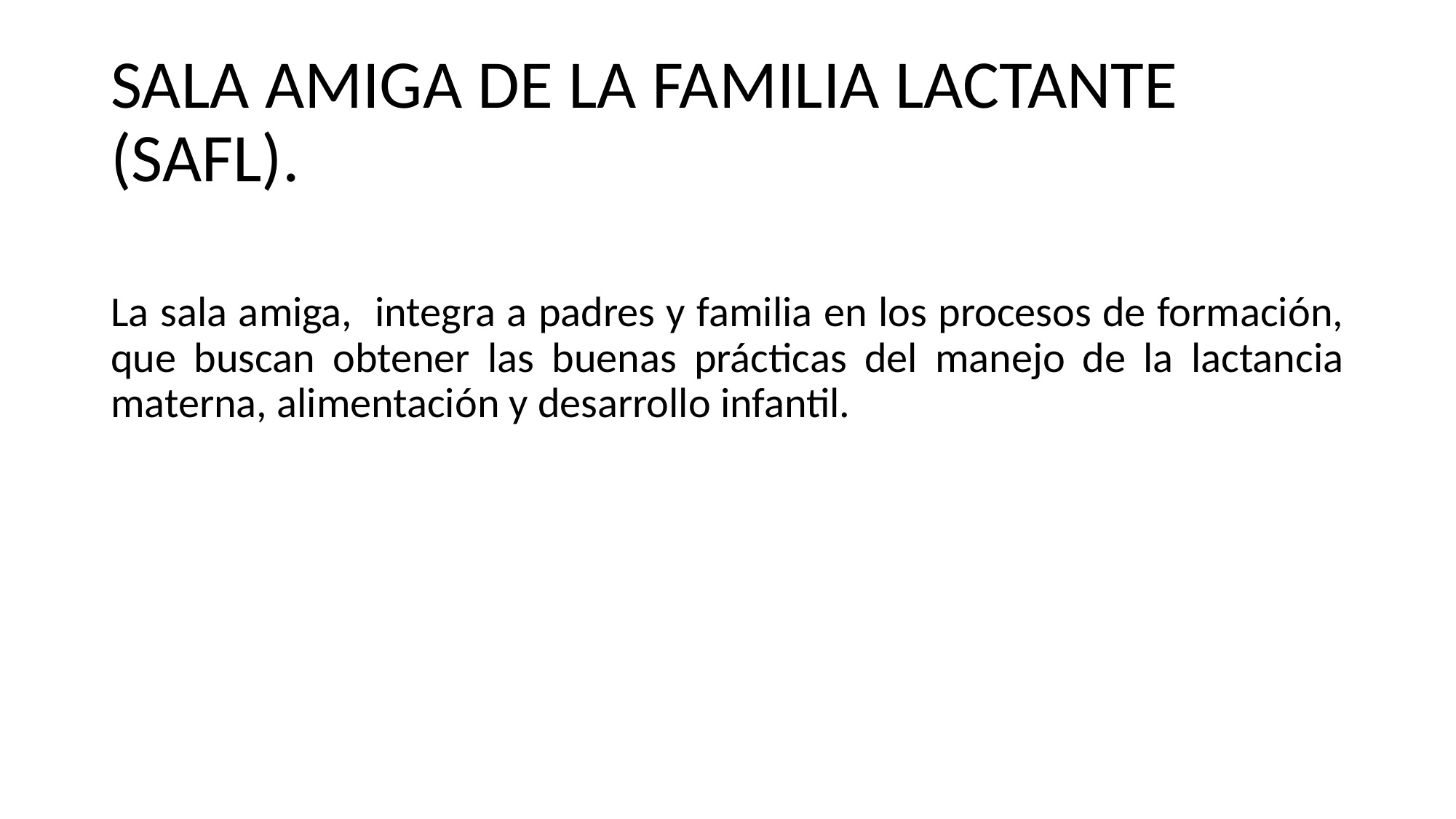

# SALA AMIGA DE LA FAMILIA LACTANTE (SAFL).

La sala amiga,  integra a padres y familia en los procesos de formación, que buscan obtener las buenas prácticas del manejo de la lactancia materna, alimentación y desarrollo infantil.